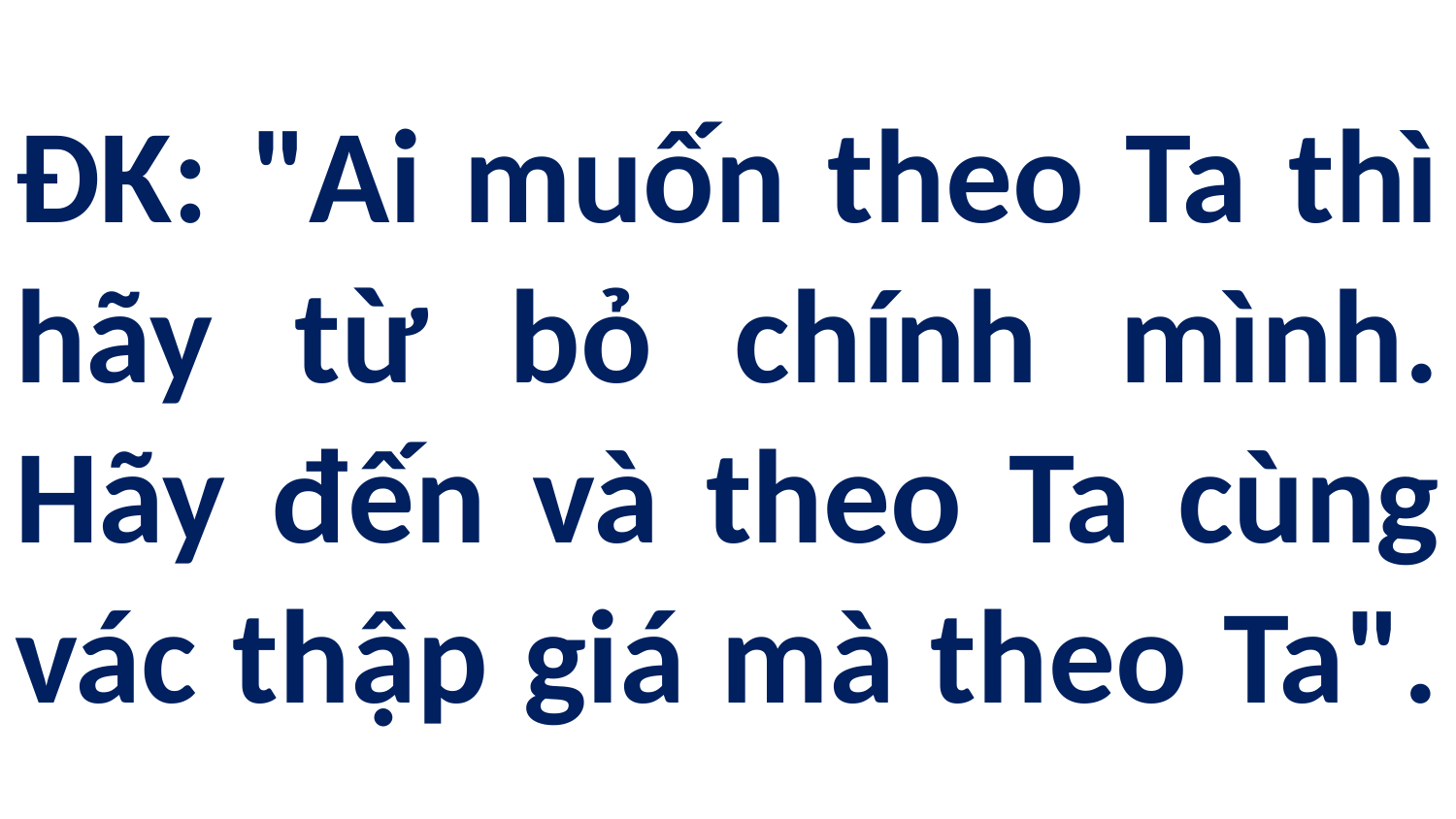

# ĐK: "Ai muốn theo Ta thì hãy từ bỏ chính mình. Hãy đến và theo Ta cùng vác thập giá mà theo Ta".